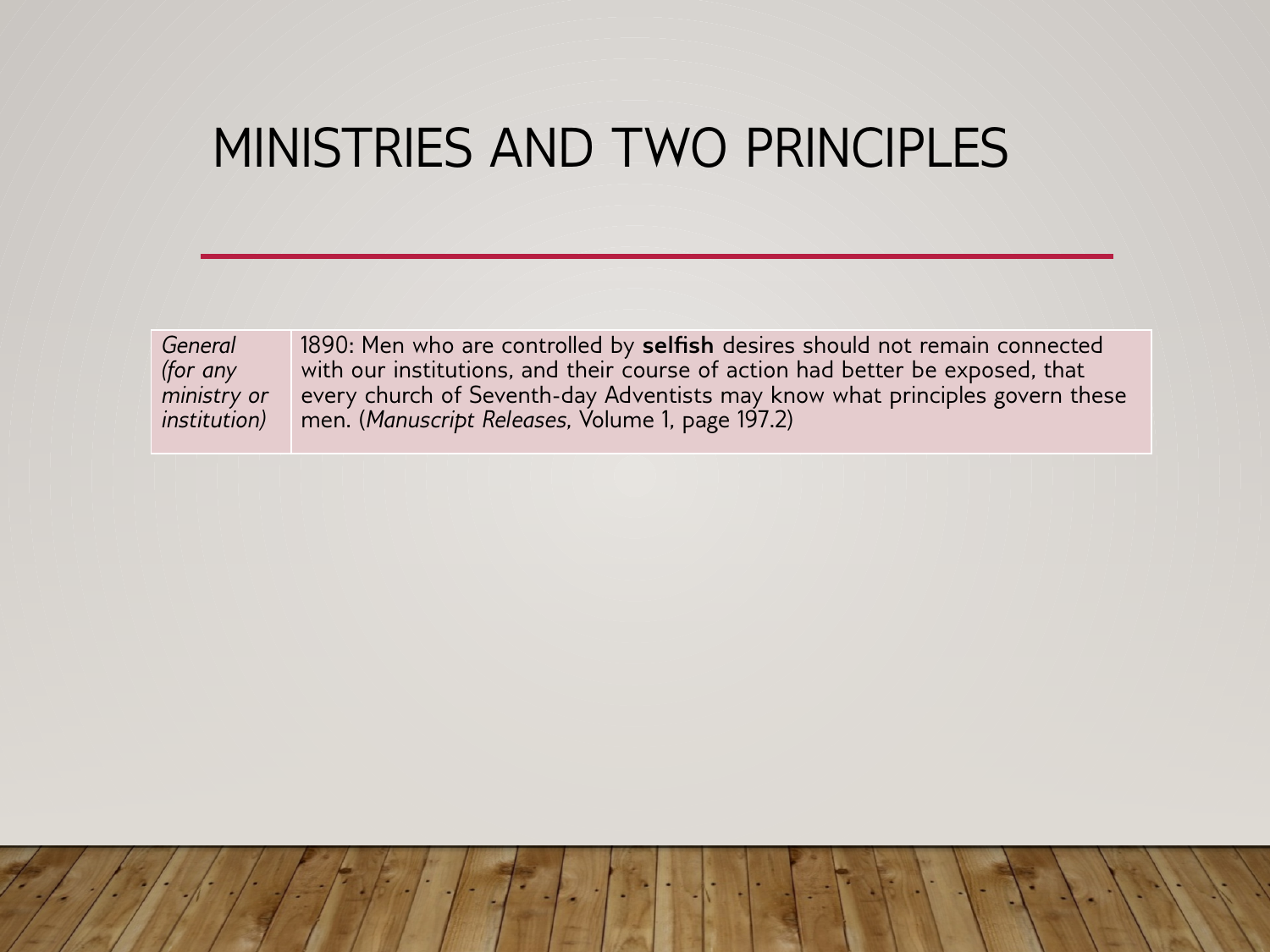

# ministries and two principles
| General (for any ministry or institution) | 1890: Men who are controlled by selfish desires should not remain connected with our institutions, and their course of action had better be exposed, that every church of Seventh-day Adventists may know what principles govern these men. (Manuscript Releases, Volume 1, page 197.2) |
| --- | --- |